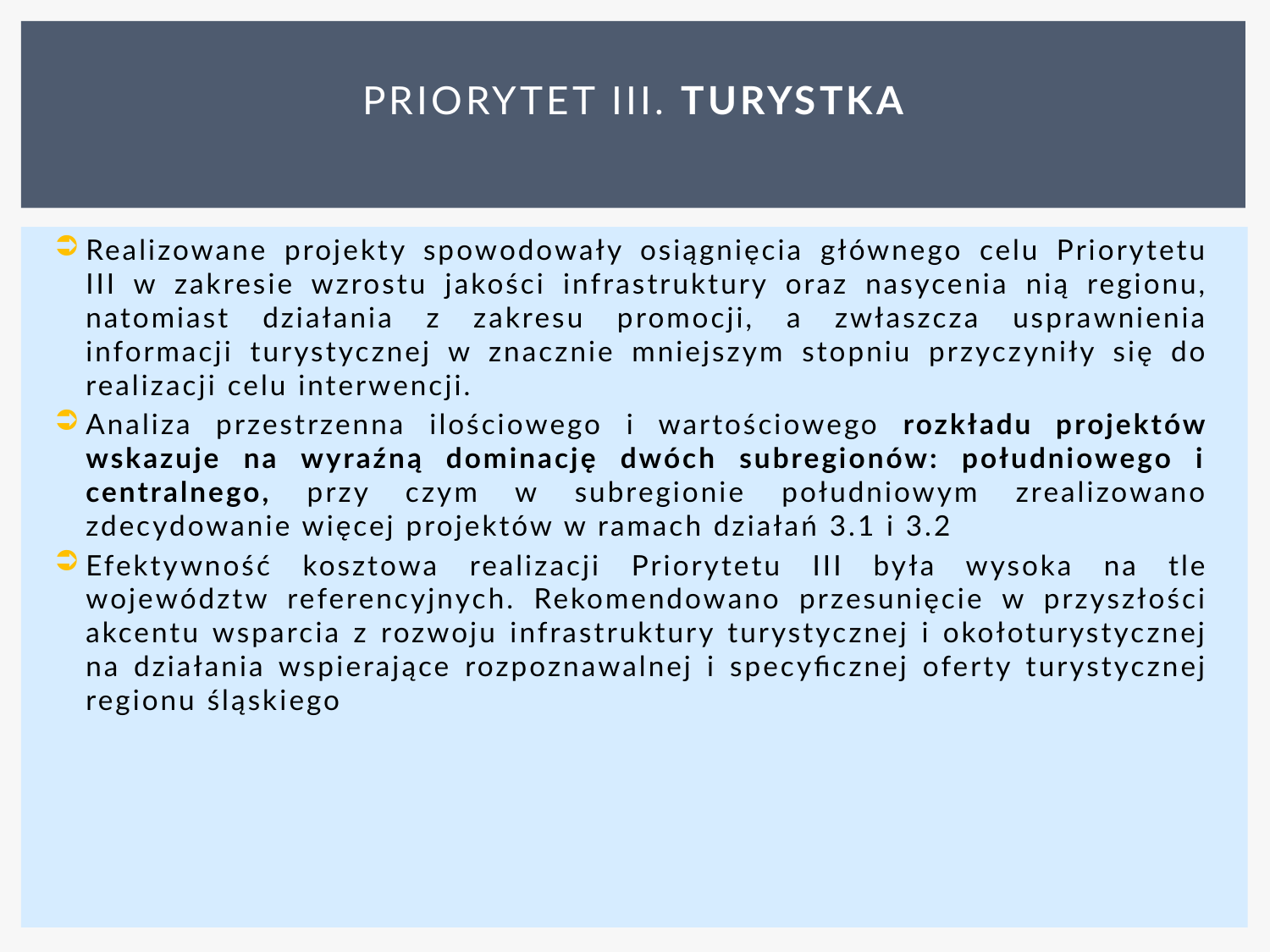

# Priorytet III. TURYSTKA
Realizowane projekty spowodowały osiągnięcia głównego celu Priorytetu III w zakresie wzrostu jakości infrastruktury oraz nasycenia nią regionu, natomiast działania z zakresu promocji, a zwłaszcza usprawnienia informacji turystycznej w znacznie mniejszym stopniu przyczyniły się do realizacji celu interwencji.
Analiza przestrzenna ilościowego i wartościowego rozkładu projektów wskazuje na wyraźną dominację dwóch subregionów: południowego i centralnego, przy czym w subregionie południowym zrealizowano zdecydowanie więcej projektów w ramach działań 3.1 i 3.2
Efektywność kosztowa realizacji Priorytetu III była wysoka na tle województw referencyjnych. Rekomendowano przesunięcie w przyszłości akcentu wsparcia z rozwoju infrastruktury turystycznej i okołoturystycznej na działania wspierające rozpoznawalnej i specyficznej oferty turystycznej regionu śląskiego